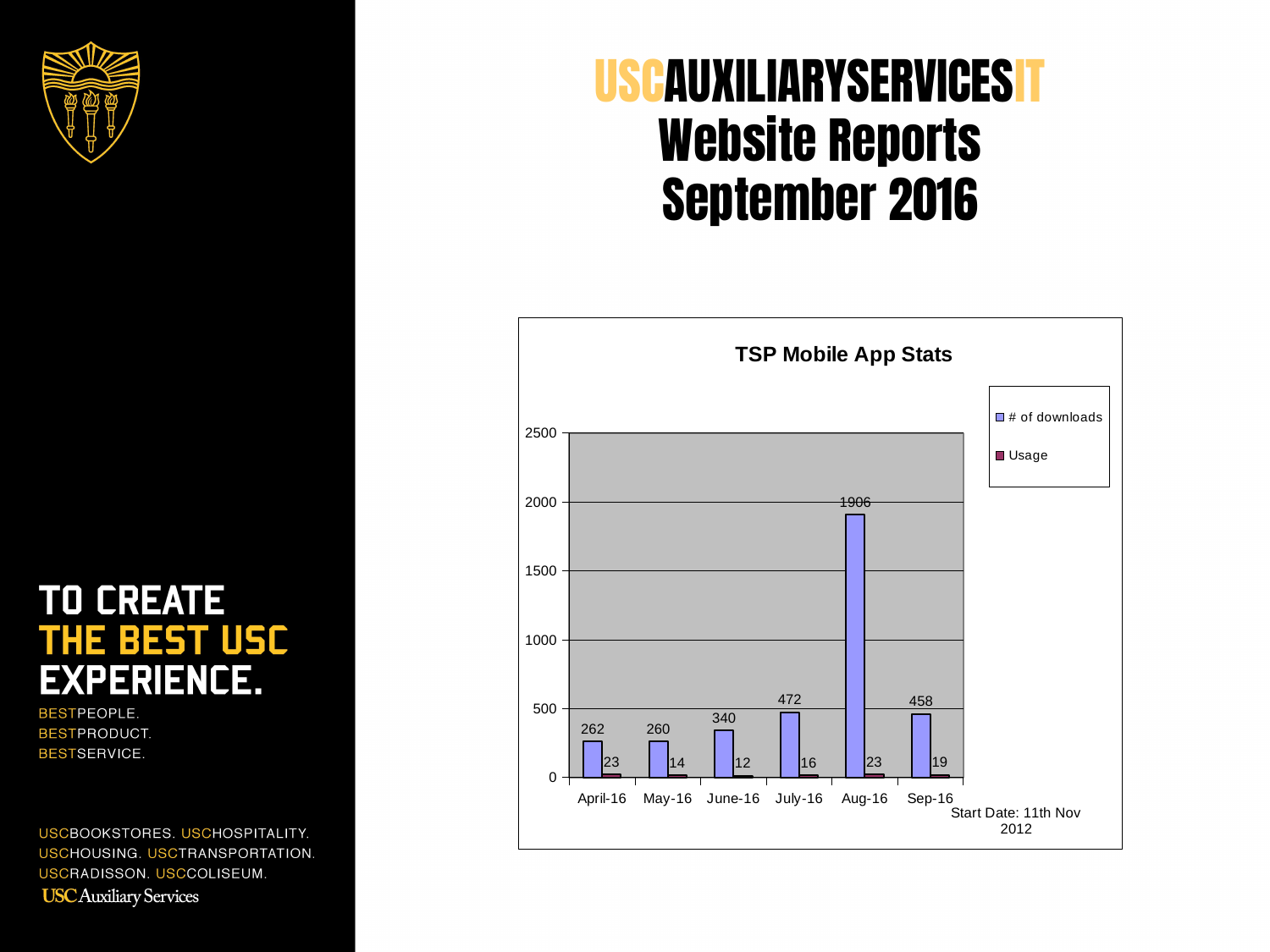

# USCAUXILIARYSERVICESIT Website Reports September 2016

### Chart: TSP Mobile App Stats

| Category | # of downloads | Usage |
|---|---|---|
| April-16 | 262.0 | 23.0 |
| May-16 | 260.0 | 14.0 |
| June-16 | 340.0 | 12.0 |
| July-16 | 472.0 | 16.0 |
| Aug-16 | 1906.0 | 23.0 |
| Sep-16 | 458.0 | 19.0 |